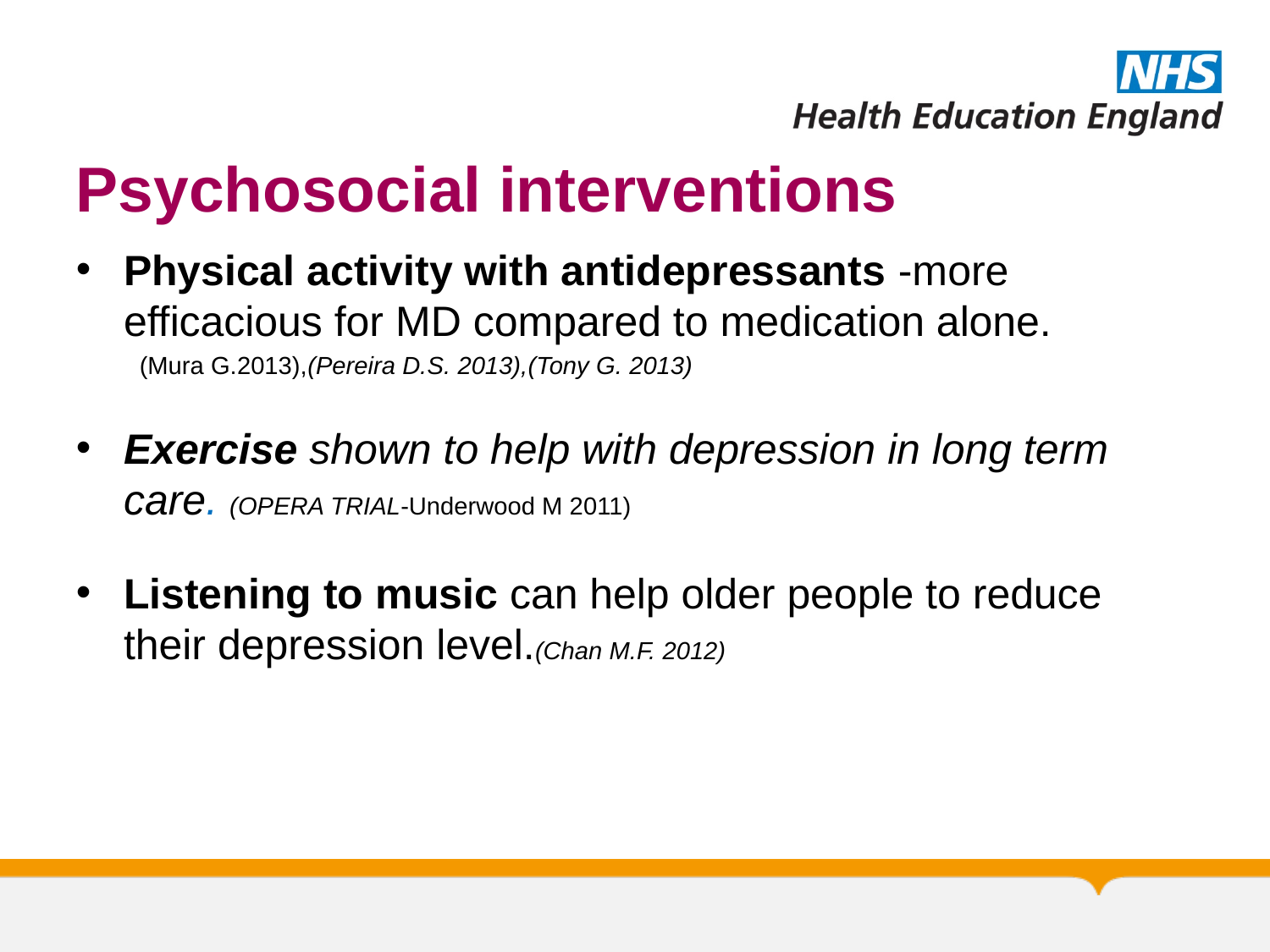

# Psychosocial interventions
Physical activity with antidepressants -more efficacious for MD compared to medication alone.
(Mura G.2013),(Pereira D.S. 2013),(Tony G. 2013)

Exercise shown to help with depression in long term care. (OPERA TRIAL-Underwood M 2011)

Listening to music can help older people to reduce their depression level.(Chan M.F. 2012)